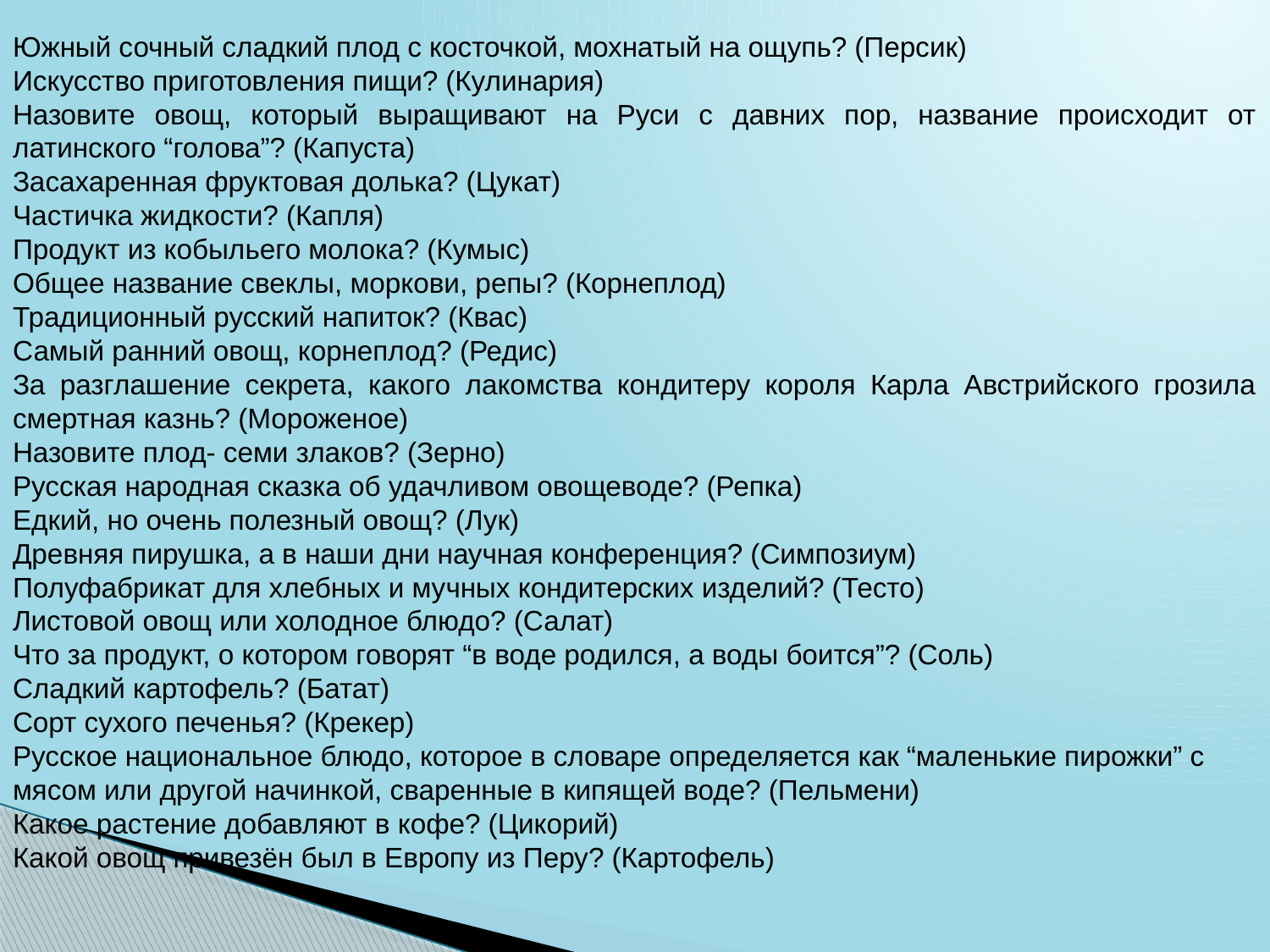

Южный сочный сладкий плод с косточкой, мохнатый на ощупь? (Персик)
Искусство приготовления пищи? (Кулинария)
Назовите овощ, который выращивают на Руси с давних пор, название происходит от латинского “голова”? (Капуста)
Засахаренная фруктовая долька? (Цукат)
Частичка жидкости? (Капля)
Продукт из кобыльего молока? (Кумыс)
Общее название свеклы, моркови, репы? (Корнеплод)
Традиционный русский напиток? (Квас)
Самый ранний овощ, корнеплод? (Редис)
За разглашение секрета, какого лакомства кондитеру короля Карла Австрийского грозила смертная казнь? (Мороженое)
Назовите плод- семи злаков? (Зерно)
Русская народная сказка об удачливом овощеводе? (Репка)
Едкий, но очень полезный овощ? (Лук)
Древняя пирушка, а в наши дни научная конференция? (Симпозиум)
Полуфабрикат для хлебных и мучных кондитерских изделий? (Тесто)
Листовой овощ или холодное блюдо? (Салат)
Что за продукт, о котором говорят “в воде родился, а воды боится”? (Соль)
Сладкий картофель? (Батат)
Сорт сухого печенья? (Крекер)
Русское национальное блюдо, которое в словаре определяется как “маленькие пирожки” с мясом или другой начинкой, сваренные в кипящей воде? (Пельмени)
Какое растение добавляют в кофе? (Цикорий)
Какой овощ привезён был в Европу из Перу? (Картофель)